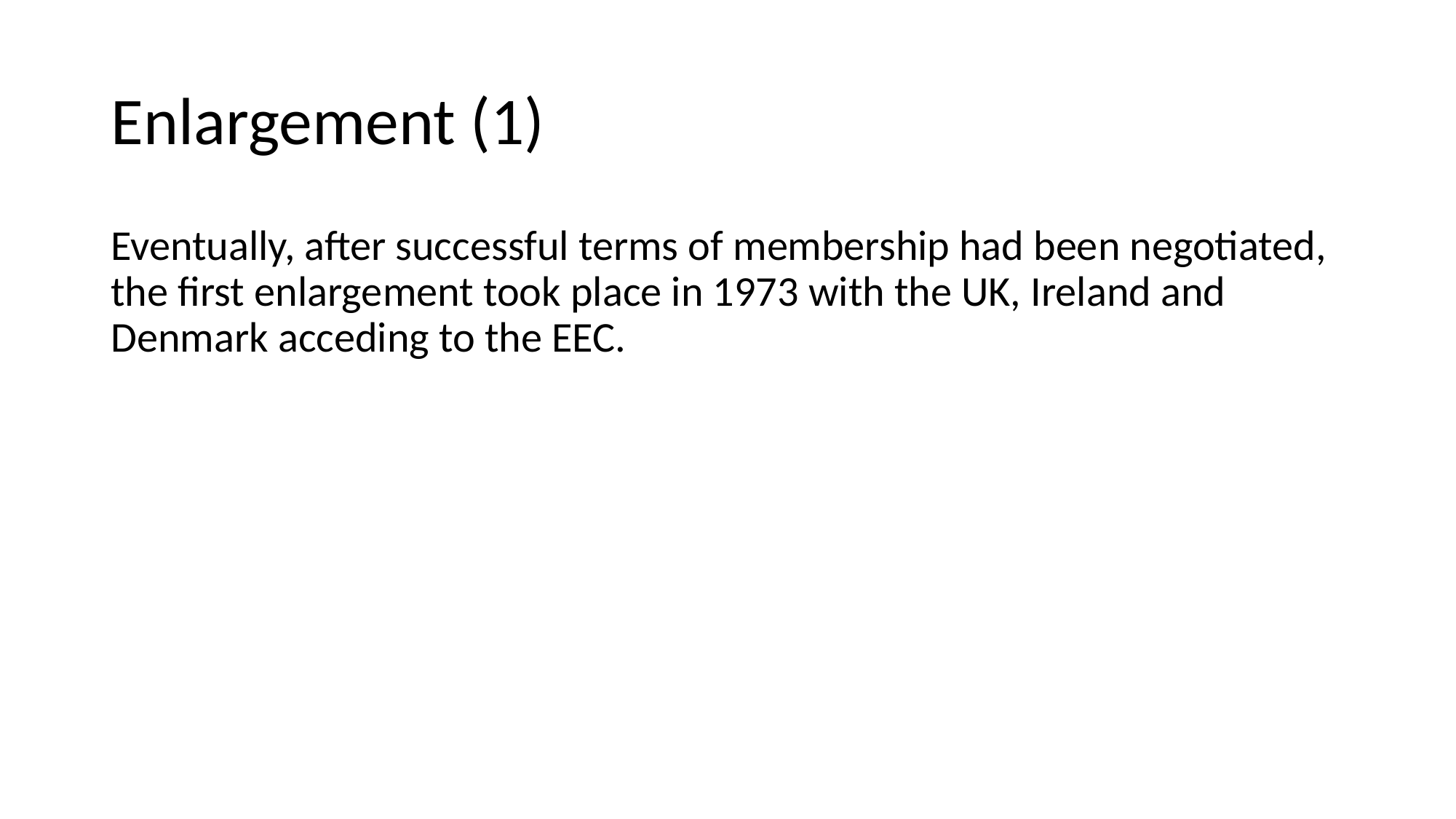

# Enlargement (1)
Eventually, after successful terms of membership had been negotiated, the first enlargement took place in 1973 with the UK, Ireland and Denmark acceding to the EEC.